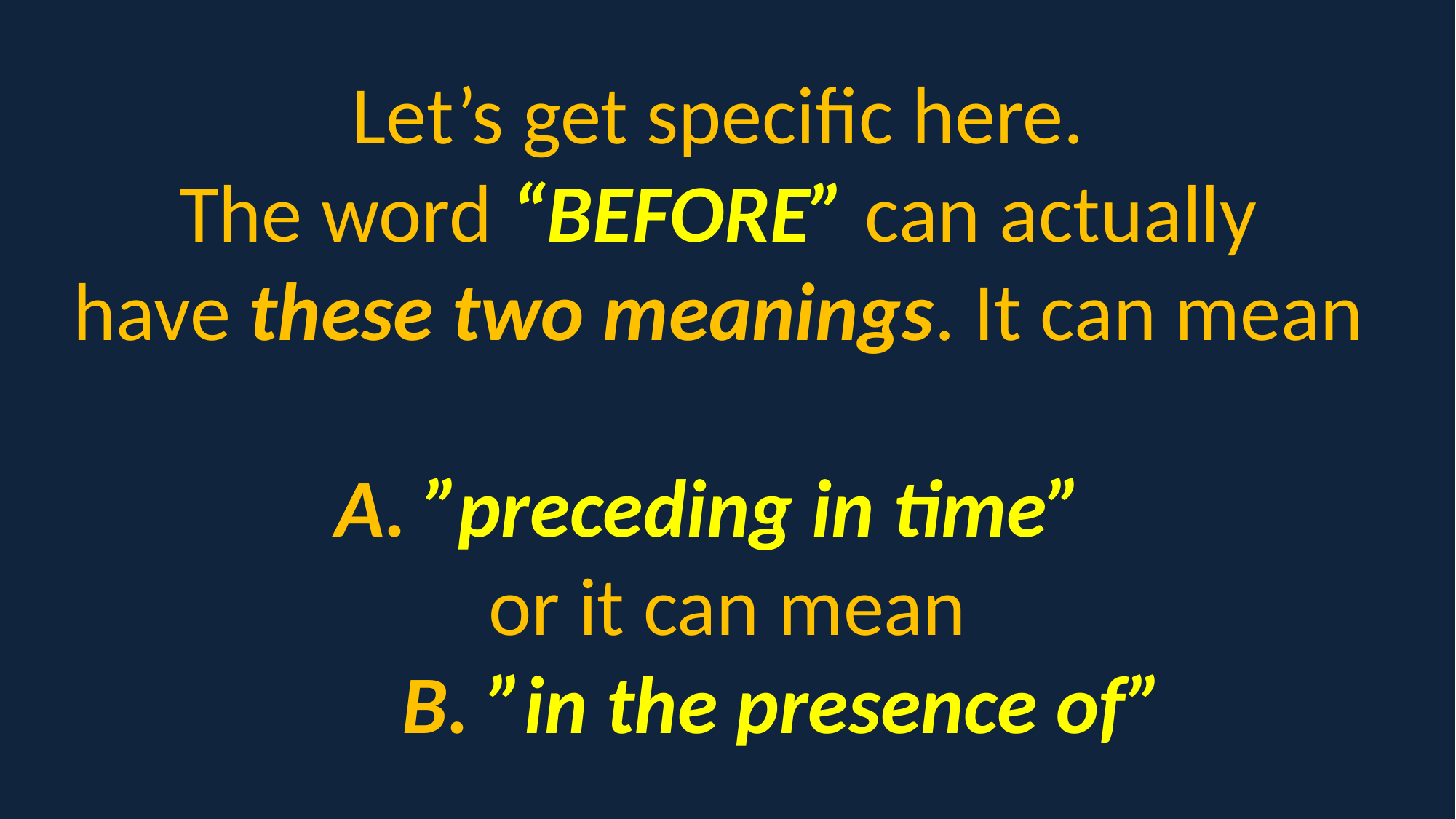

Let’s get specific here.
The word “BEFORE” can actually
have these two meanings. It can mean

A. ”preceding in time”
or it can mean
      B. ”in the presence of”